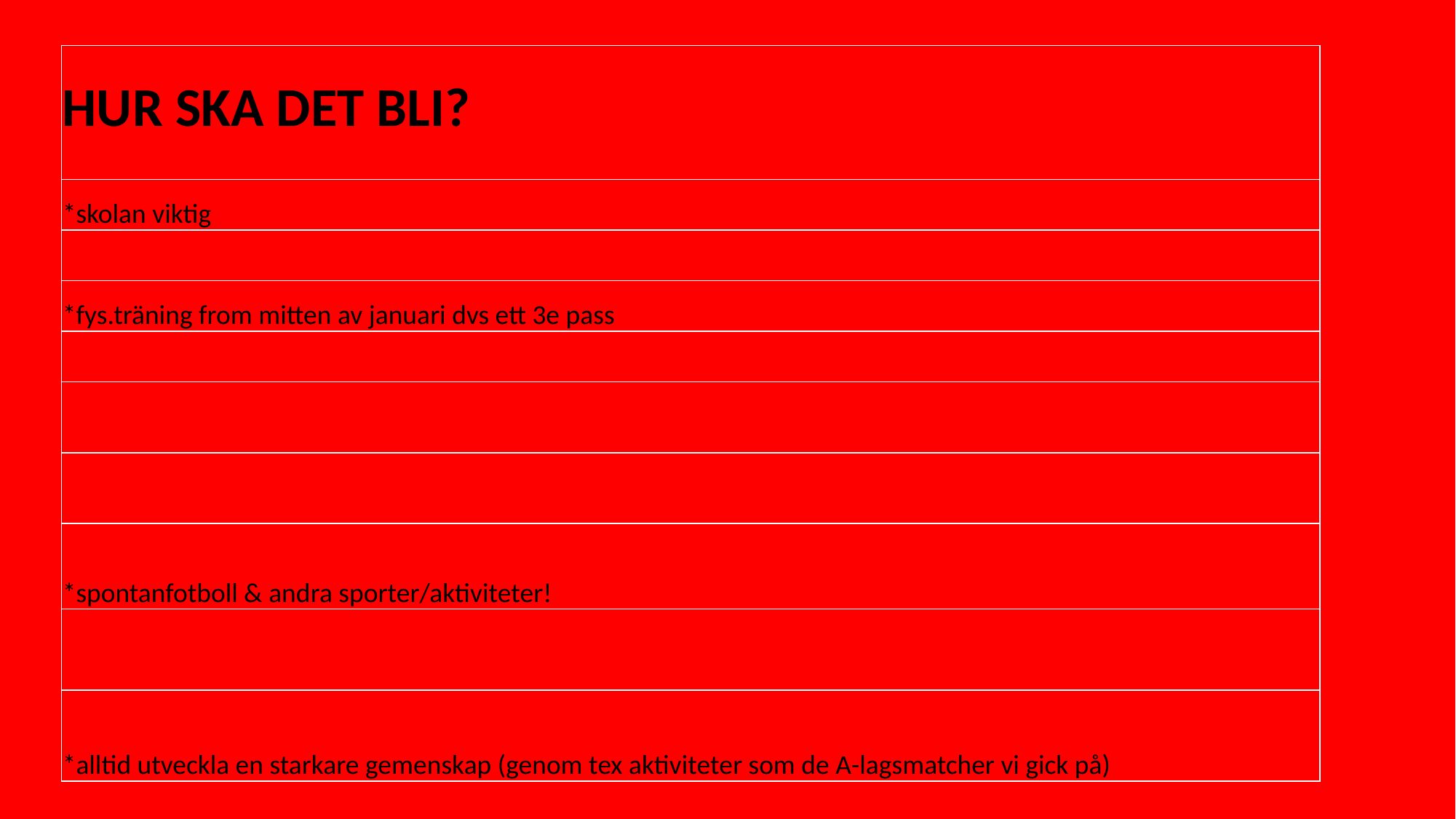

| HUR SKA DET BLI? |
| --- |
| \*skolan viktig |
|  |
| \*fys.träning from mitten av januari dvs ett 3e pass |
|  |
|  |
|  |
| \*spontanfotboll & andra sporter/aktiviteter! |
|  |
| \*alltid utveckla en starkare gemenskap (genom tex aktiviteter som de A-lagsmatcher vi gick på) |